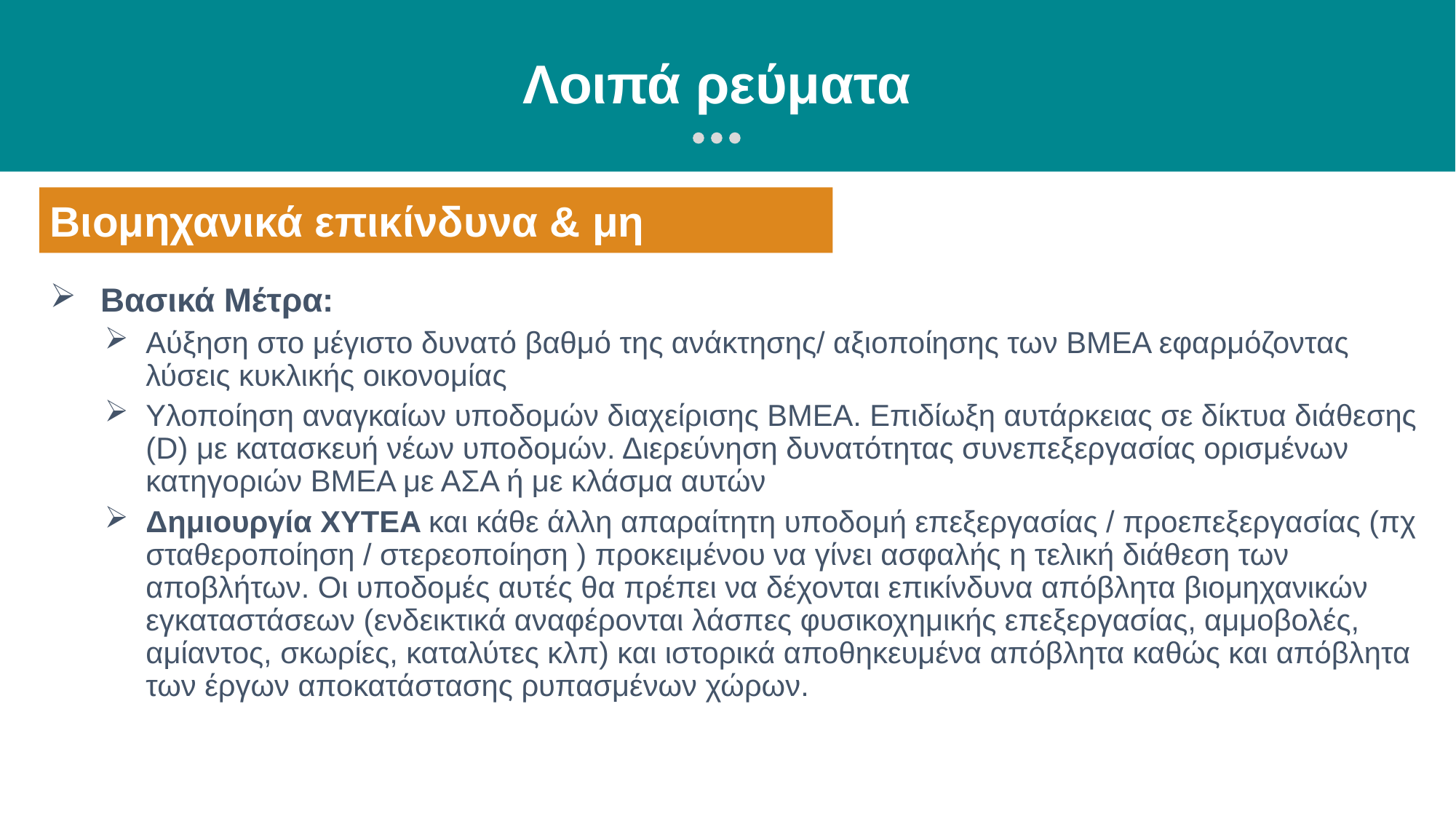

Λοιπά ρεύματα

Βιομηχανικά επικίνδυνα & μη

 Βασικά Μέτρα:
Αύξηση στο μέγιστο δυνατό βαθμό της ανάκτησης/ αξιοποίησης των ΒΜΕΑ εφαρμόζοντας λύσεις κυκλικής οικονομίας
Υλοποίηση αναγκαίων υποδομών διαχείρισης ΒΜΕΑ. Επιδίωξη αυτάρκειας σε δίκτυα διάθεσης (D) με κατασκευή νέων υποδομών. Διερεύνηση δυνατότητας συνεπεξεργασίας ορισμένων κατηγοριών ΒΜΕΑ με ΑΣΑ ή με κλάσμα αυτών
Δημιουργία XYTEA και κάθε άλλη απαραίτητη υποδομή επεξεργασίας / προεπεξεργασίας (πχ σταθεροποίηση / στερεοποίηση ) προκειμένου να γίνει ασφαλής η τελική διάθεση των αποβλήτων. Οι υποδομές αυτές θα πρέπει να δέχονται επικίνδυνα απόβλητα βιομηχανικών εγκαταστάσεων (ενδεικτικά αναφέρονται λάσπες φυσικοχημικής επεξεργασίας, αμμοβολές, αμίαντος, σκωρίες, καταλύτες κλπ) και ιστορικά αποθηκευμένα απόβλητα καθώς και απόβλητα των έργων αποκατάστασης ρυπασμένων χώρων.